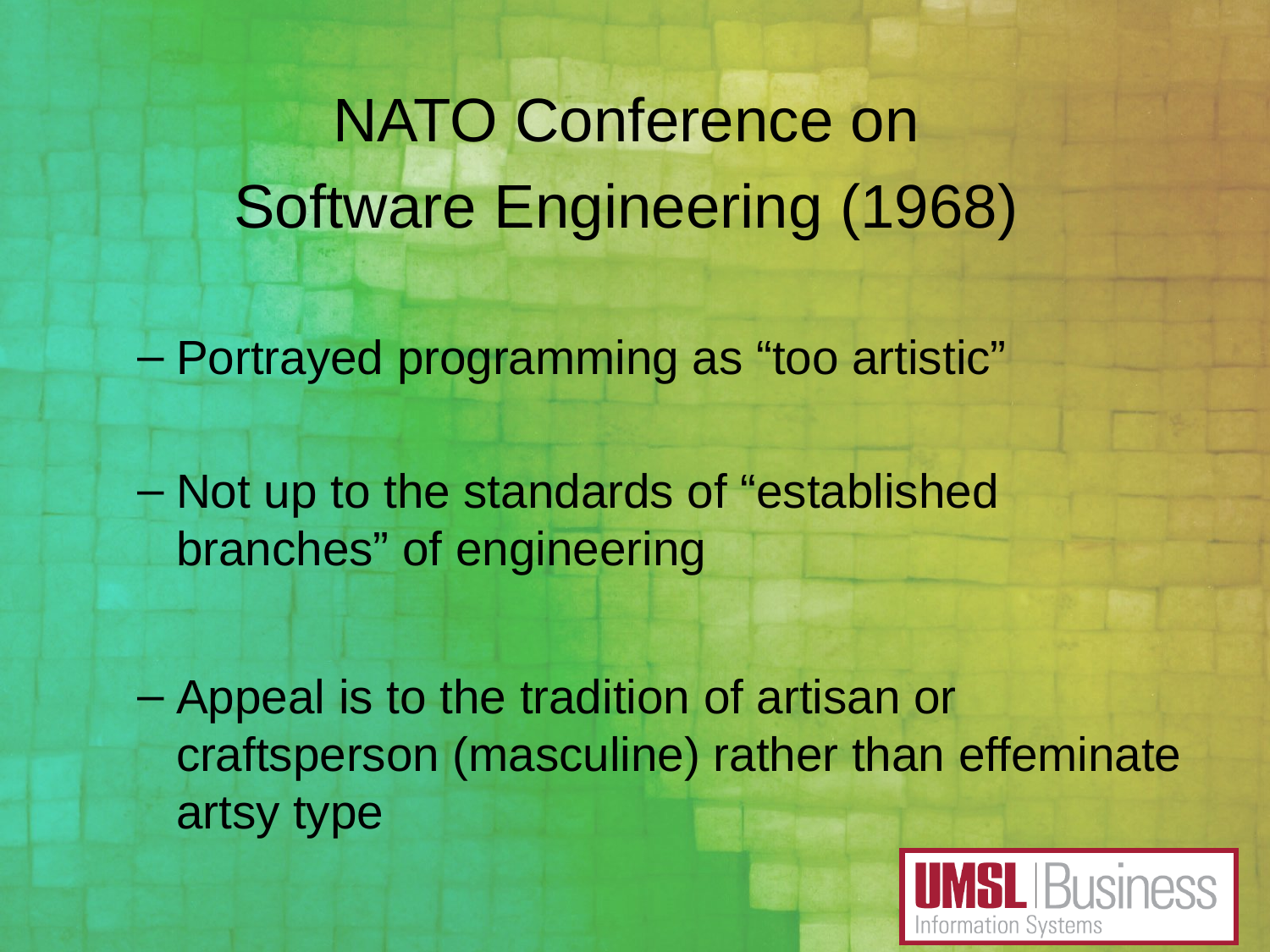

NATO Conference on
Software Engineering (1968)

Portrayed programming as “too artistic”

Not up to the standards of “established branches” of engineering

Appeal is to the tradition of artisan or craftsperson (masculine) rather than effeminate artsy type